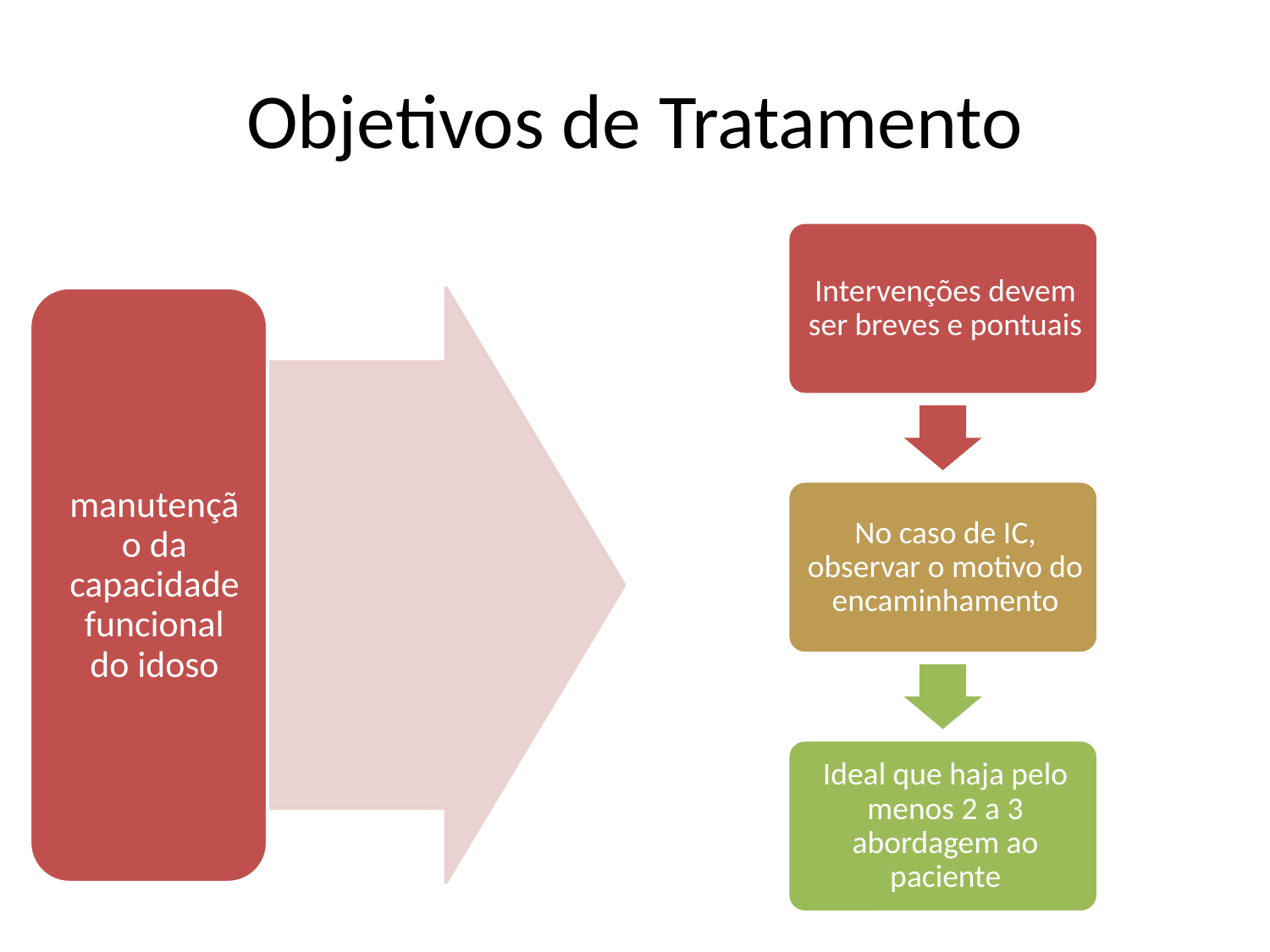

# Objetivos de Tratamento
Intervenções devem ser breves e pontuais

No caso de IC, observar o motivo do encaminhamento

Ideal que haja pelo menos 2 a 3 abordagem ao paciente

manutenção da capacidade funcional do idoso